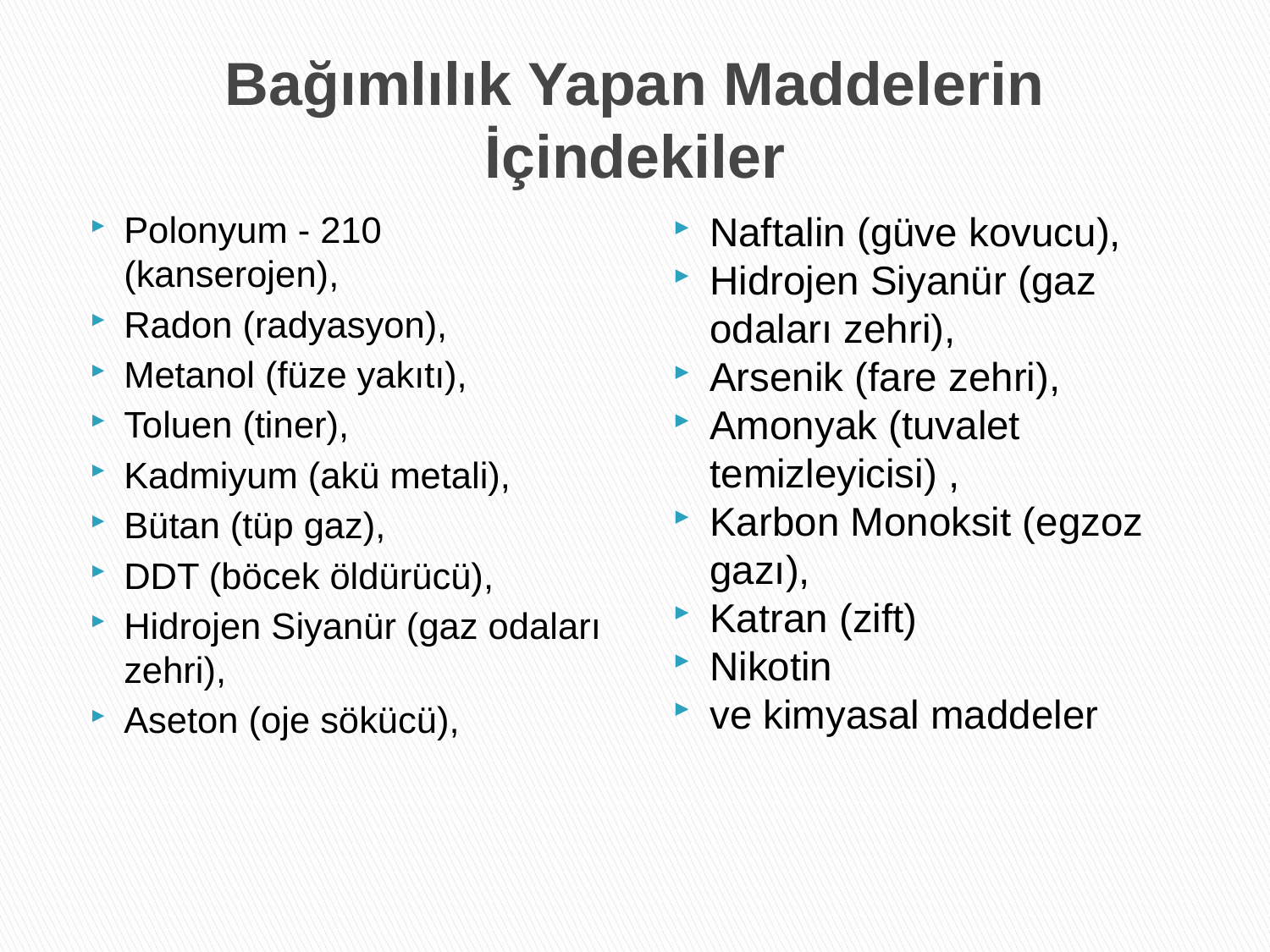

# Bağımlılık Yapan Maddelerin İçindekiler
Polonyum - 210 (kanserojen),
Radon (radyasyon),
Metanol (füze yakıtı),
Toluen (tiner),
Kadmiyum (akü metali),
Bütan (tüp gaz),
DDT (böcek öldürücü),
Hidrojen Siyanür (gaz odaları zehri),
Aseton (oje sökücü),

Naftalin (güve kovucu),
Hidrojen Siyanür (gaz odaları zehri),
Arsenik (fare zehri),
Amonyak (tuvalet temizleyicisi) ,
Karbon Monoksit (egzoz gazı),
Katran (zift)
Nikotin
ve kimyasal maddeler